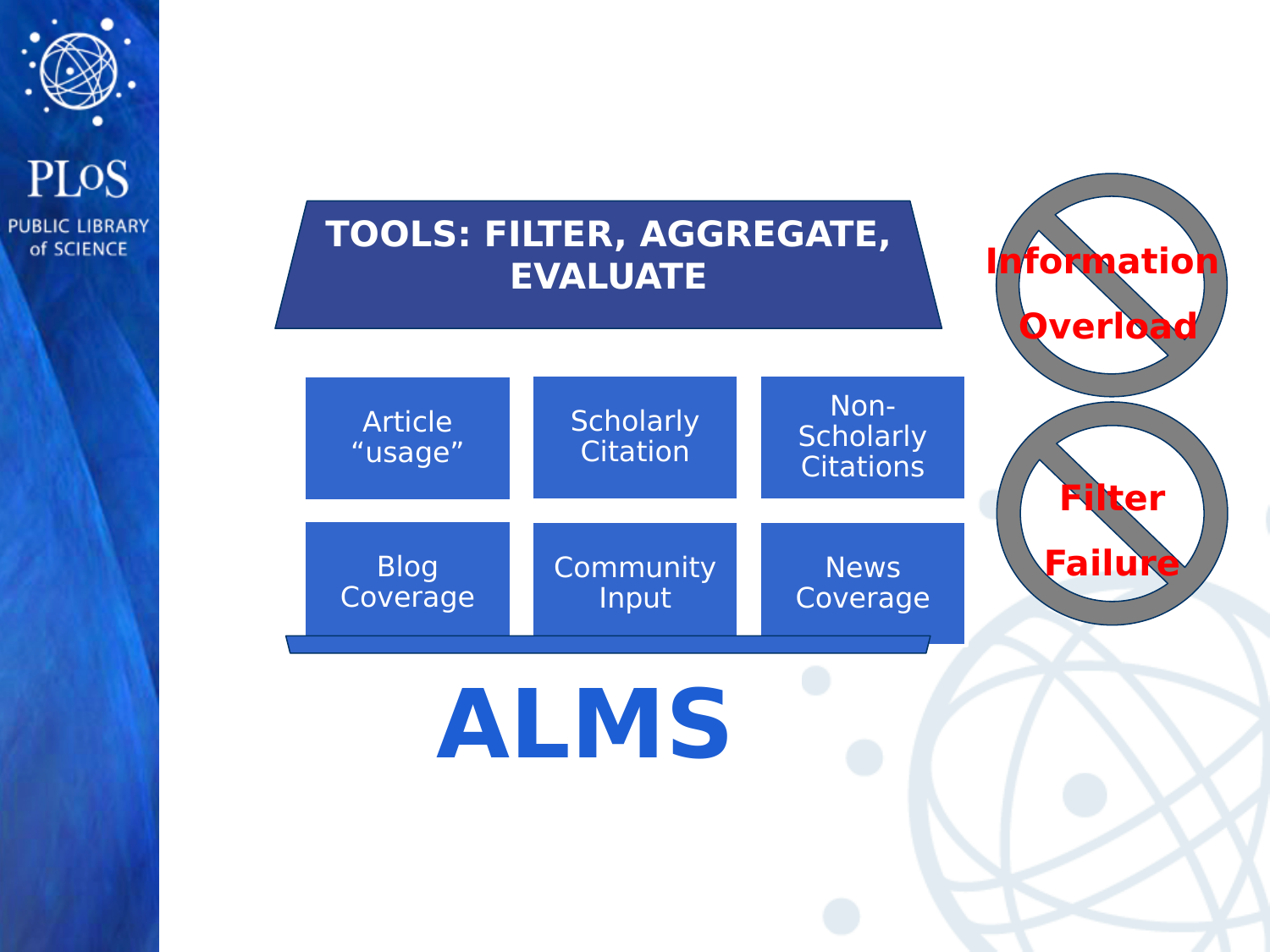

TOOLS: FILTER, AGGREGATE, EVALUATE
Blog Coverage
Scholarly Citation
Non-Scholarly Citations
Article “usage”
Community Input
News Coverage

ALMS
Information

Overload

Filter

Failure